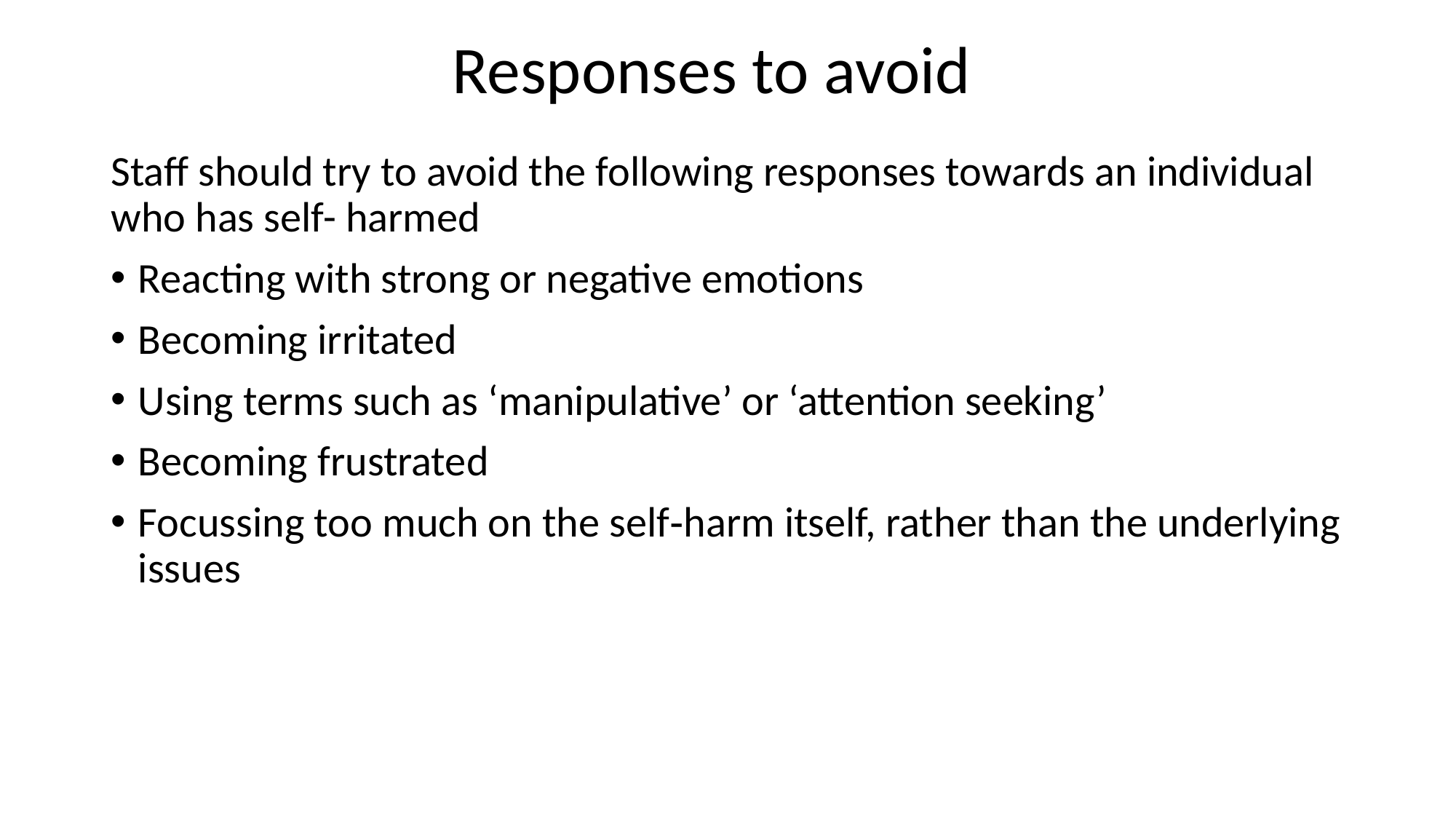

# Responses to avoid
Staff should try to avoid the following responses towards an individual who has self- harmed
Reacting with strong or negative emotions
Becoming irritated
Using terms such as ‘manipulative’ or ‘attention seeking’
Becoming frustrated
Focussing too much on the self‑harm itself, rather than the underlying issues